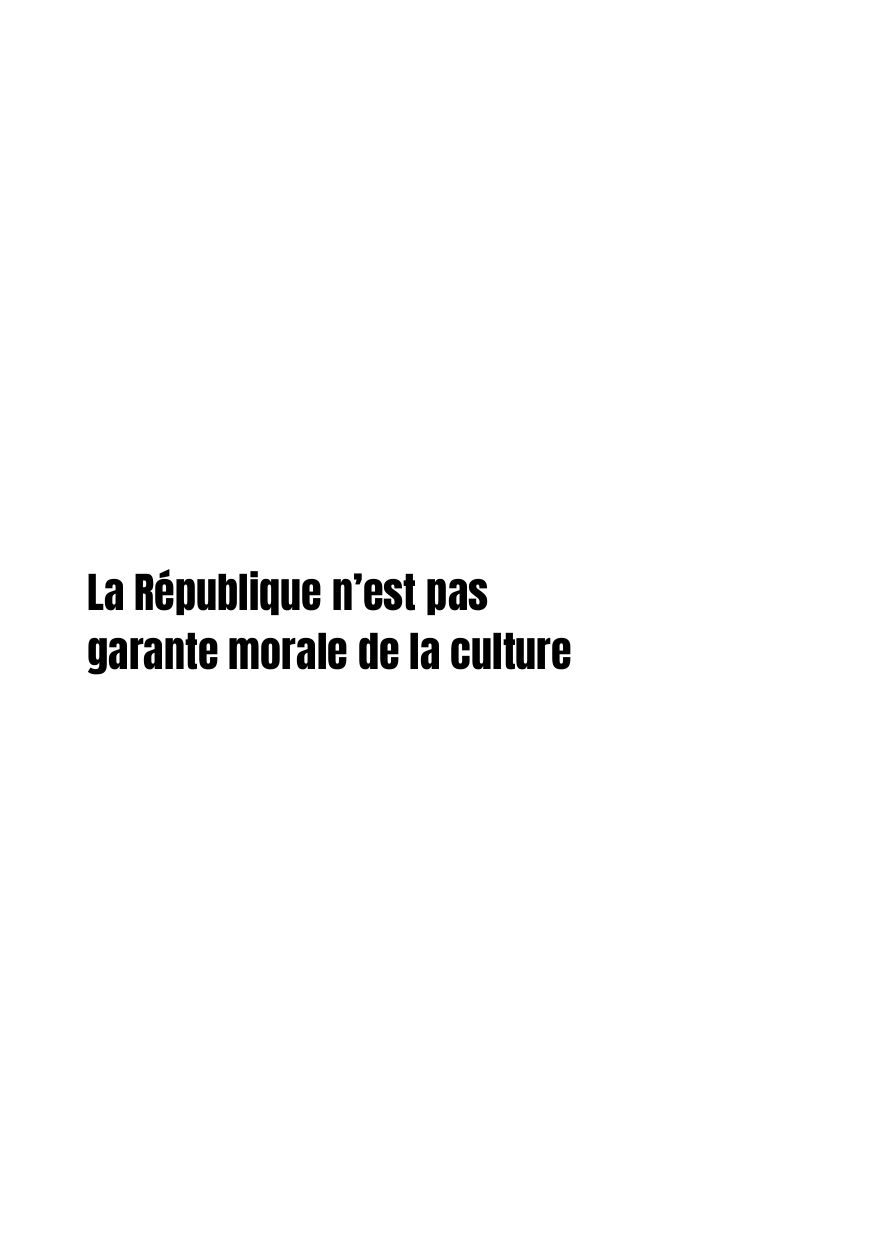

La République n’est pas garante morale de la culture